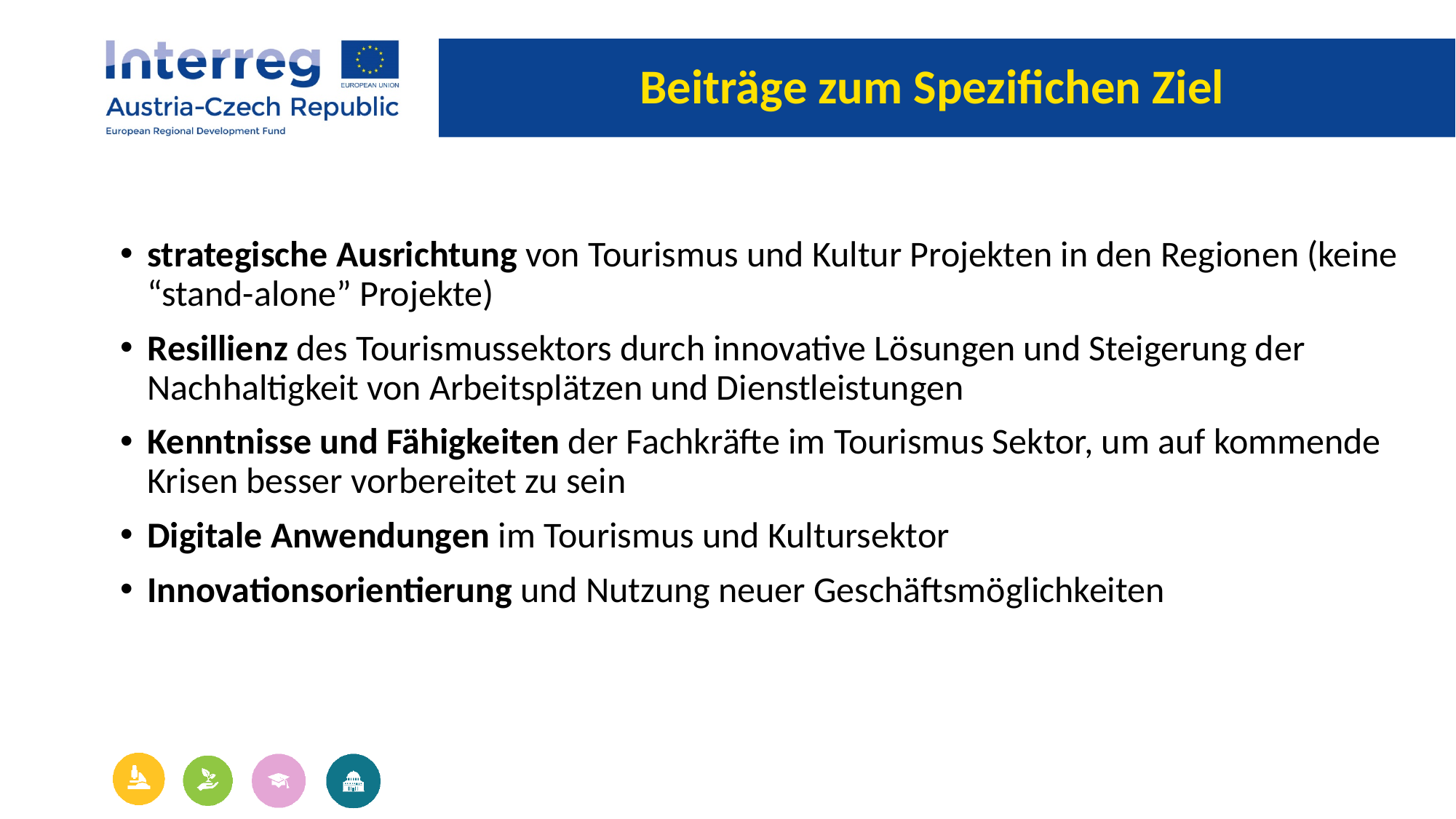

# Beiträge zum Spezifichen Ziel

strategische Ausrichtung von Tourismus und Kultur Projekten in den Regionen (keine “stand-alone” Projekte)
Resillienz des Tourismussektors durch innovative Lösungen und Steigerung der Nachhaltigkeit von Arbeitsplätzen und Dienstleistungen
Kenntnisse und Fähigkeiten der Fachkräfte im Tourismus Sektor, um auf kommende Krisen besser vorbereitet zu sein
Digitale Anwendungen im Tourismus und Kultursektor
Innovationsorientierung und Nutzung neuer Geschäftsmöglichkeiten